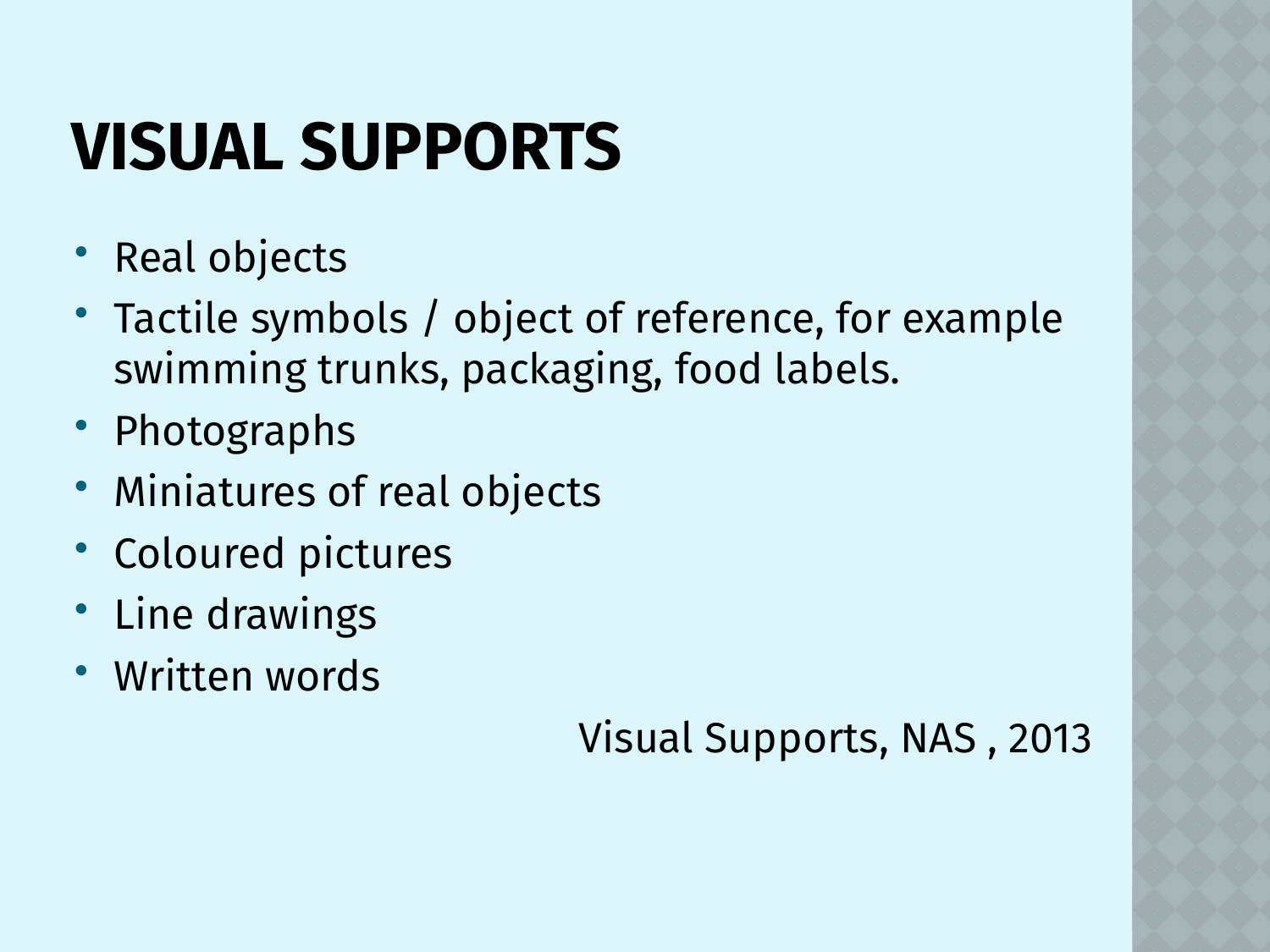

# Visual Supports
Real objects
Tactile symbols / object of reference, for example swimming trunks, packaging, food labels.
Photographs
Miniatures of real objects
Coloured pictures
Line drawings
Written words
Visual Supports, NAS , 2013